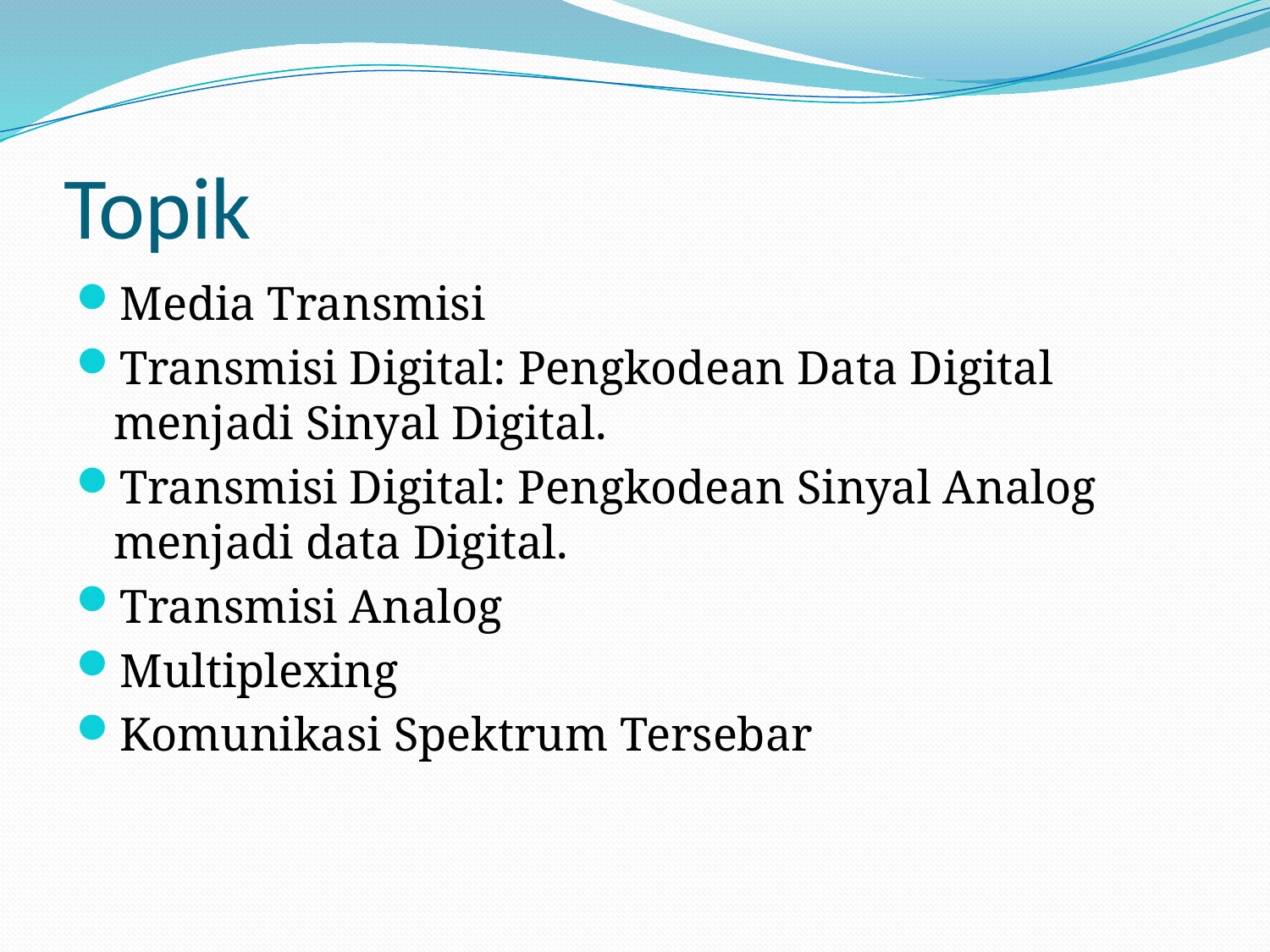

# Topik
Media Transmisi
Transmisi Digital: Pengkodean Data Digital menjadi Sinyal Digital.
Transmisi Digital: Pengkodean Sinyal Analog menjadi data Digital.
Transmisi Analog
Multiplexing
Komunikasi Spektrum Tersebar